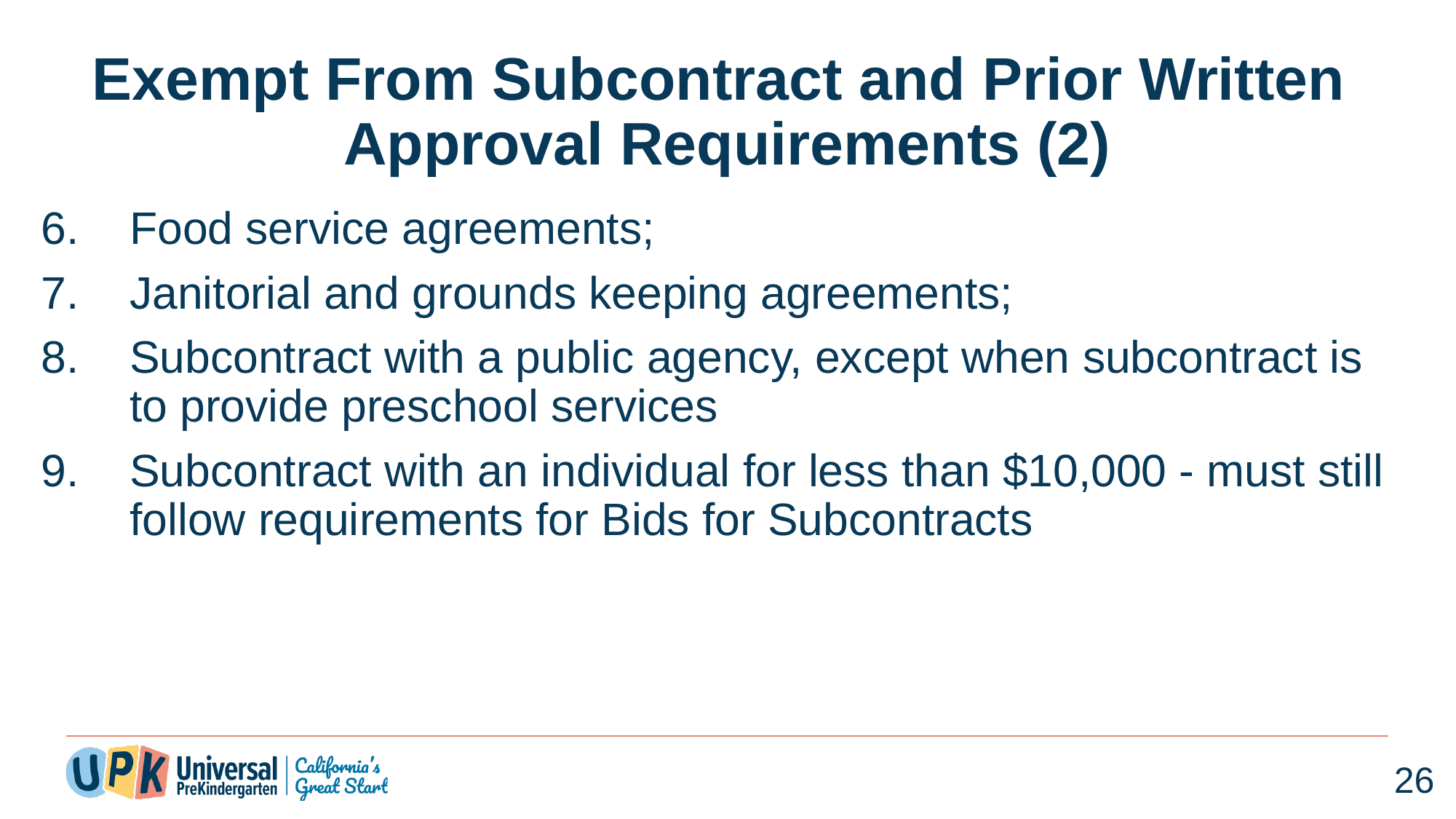

# Exempt From Subcontract and Prior Written Approval Requirements (2)
Food service agreements;
Janitorial and grounds keeping agreements;
Subcontract with a public agency, except when subcontract is to provide preschool services
Subcontract with an individual for less than $10,000 - must still follow requirements for Bids for Subcontracts

26